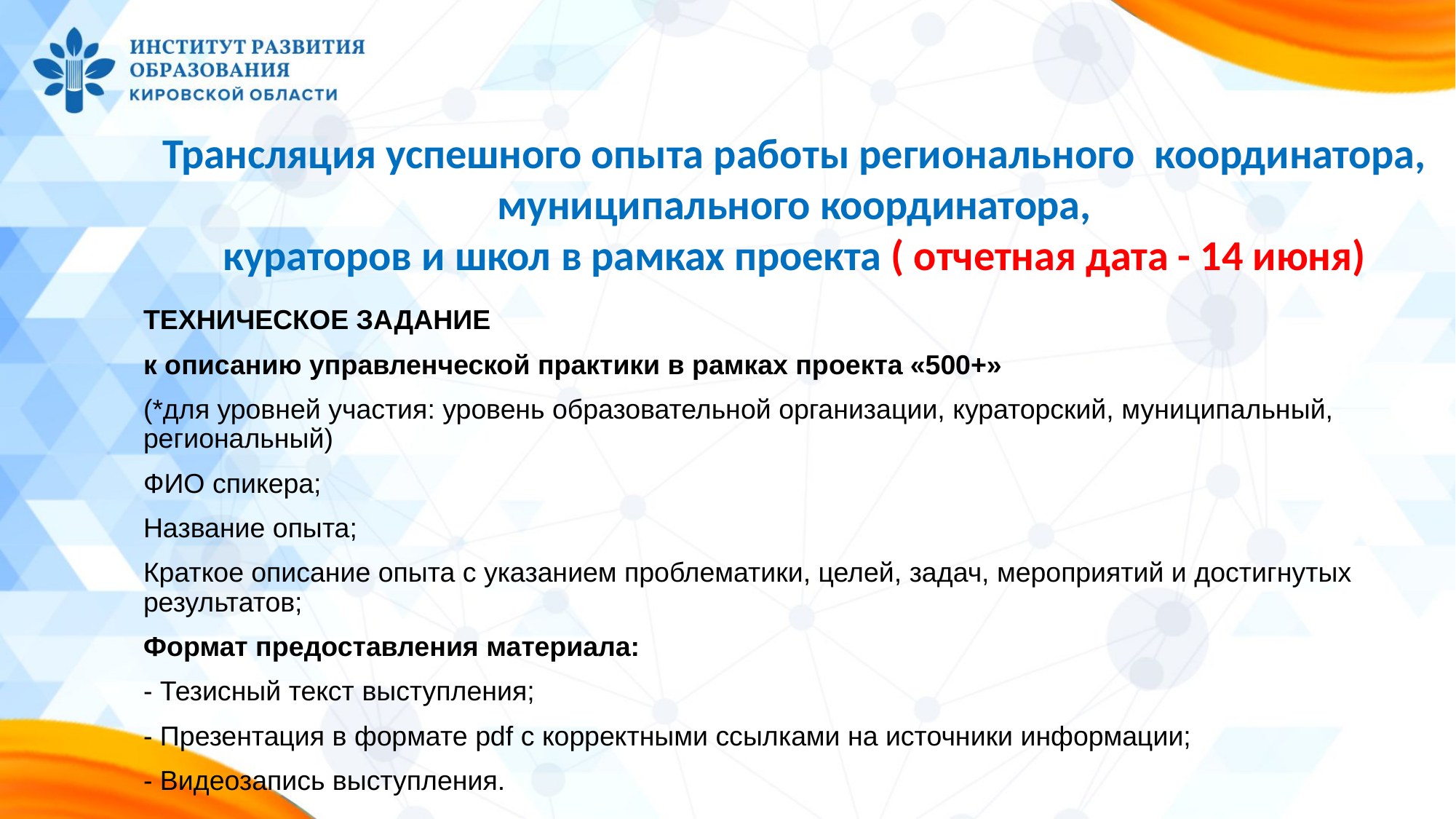

# Трансляция успешного опыта работы регионального  координатора, муниципального координатора, кураторов и школ в рамках проекта ( отчетная дата - 14 июня)
Техническое задание
к описанию управленческой практики в рамках проекта «500+»
(*для уровней участия: уровень образовательной организации, кураторский, муниципальный, региональный)
ФИО спикера;
Название опыта;
Краткое описание опыта с указанием проблематики, целей, задач, мероприятий и достигнутых результатов;
Формат предоставления материала:
- Тезисный текст выступления;
- Презентация в формате pdf с корректными ссылками на источники информации;
- Видеозапись выступления.